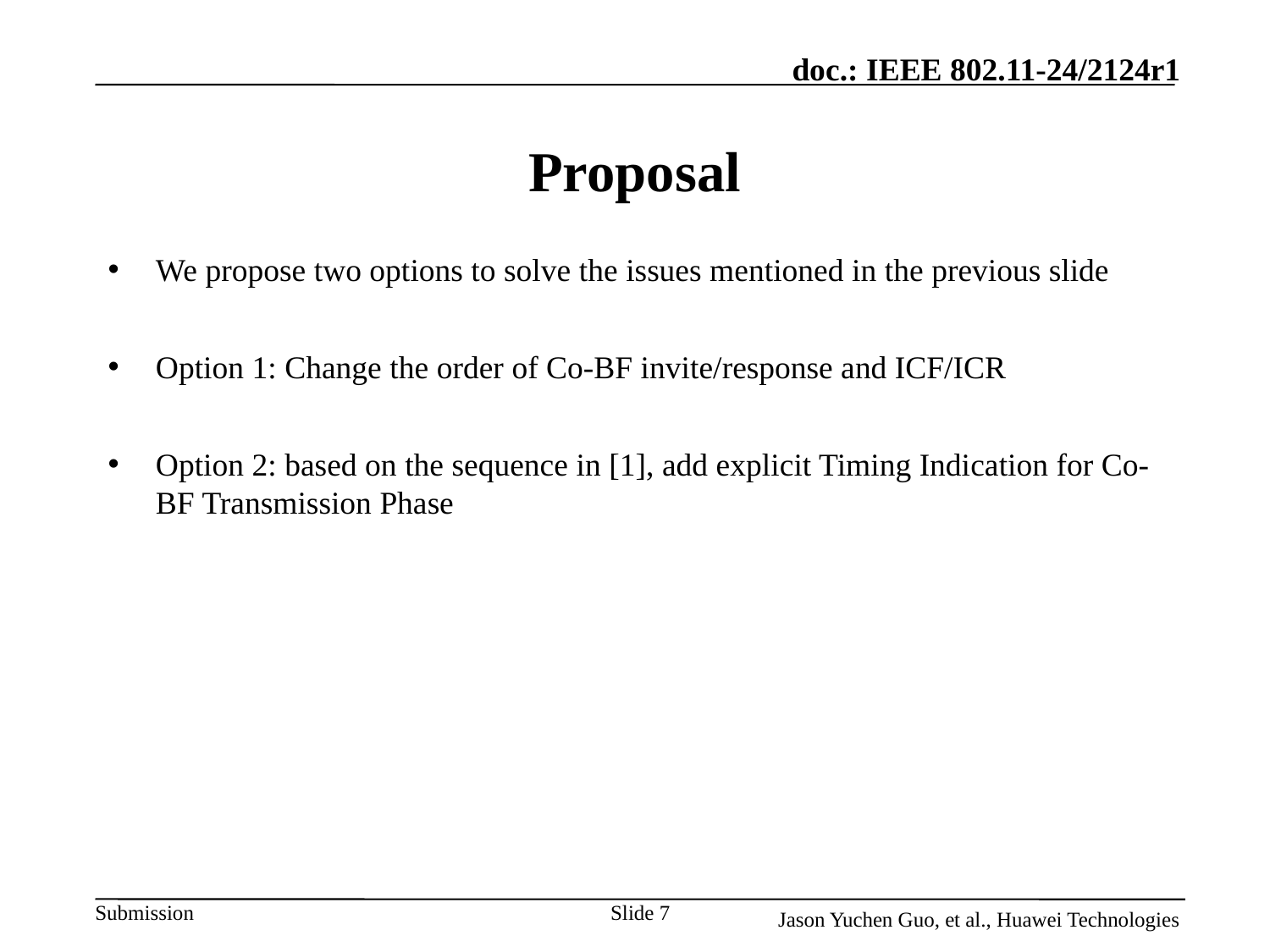

# Proposal
We propose two options to solve the issues mentioned in the previous slide

Option 1: Change the order of Co-BF invite/response and ICF/ICR

Option 2: based on the sequence in [1], add explicit Timing Indication for Co-BF Transmission Phase
Slide 7